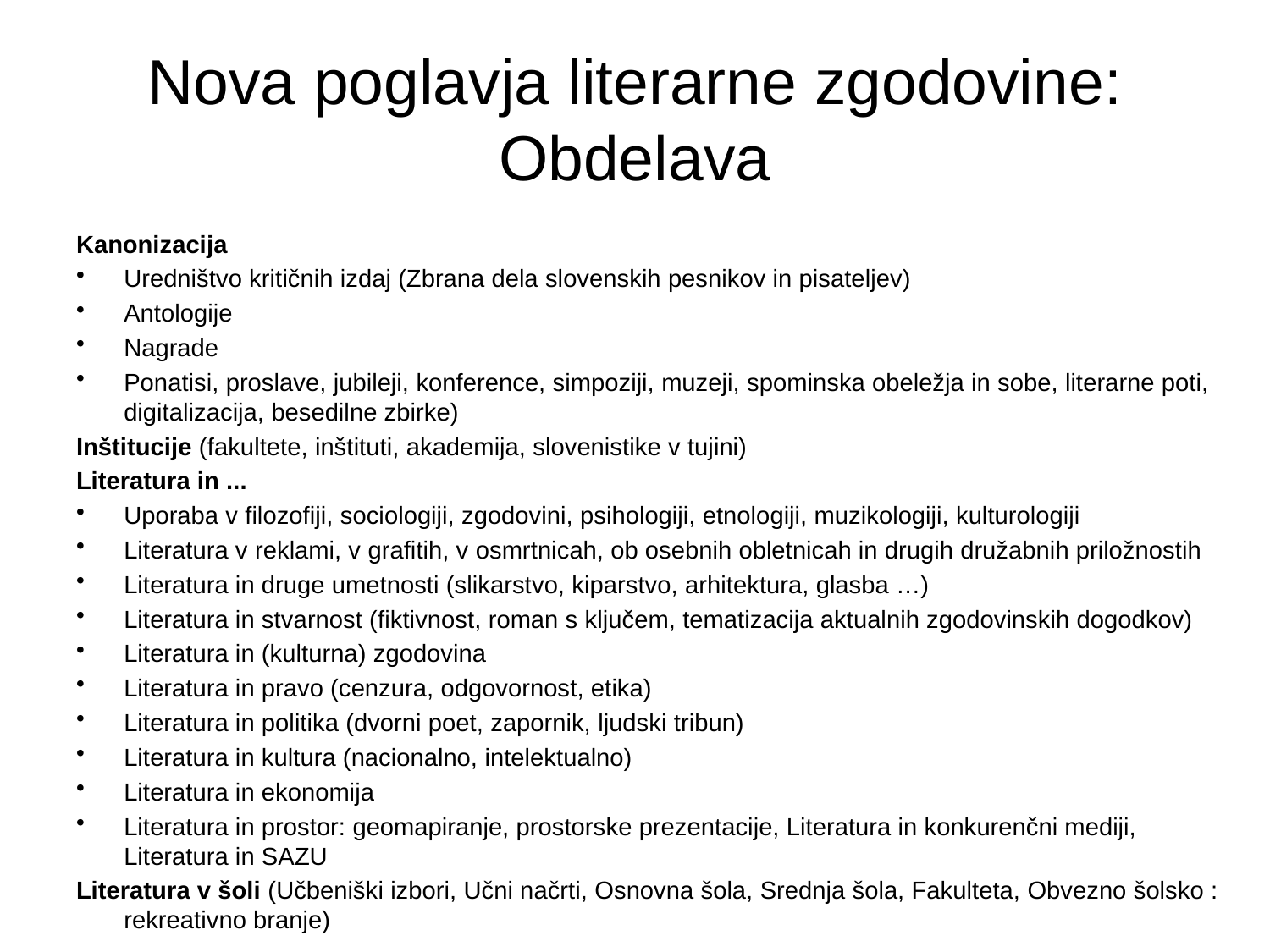

# Nova poglavja literarne zgodovine: Obdelava
Kanonizacija
Uredništvo kritičnih izdaj (Zbrana dela slovenskih pesnikov in pisateljev)
Antologije
Nagrade
Ponatisi, proslave, jubileji, konference, simpoziji, muzeji, spominska obeležja in sobe, literarne poti, digitalizacija, besedilne zbirke)
Inštitucije (fakultete, inštituti, akademija, slovenistike v tujini)
Literatura in ...
Uporaba v filozofiji, sociologiji, zgodovini, psihologiji, etnologiji, muzikologiji, kulturologiji
Literatura v reklami, v grafitih, v osmrtnicah, ob osebnih obletnicah in drugih družabnih priložnostih
Literatura in druge umetnosti (slikarstvo, kiparstvo, arhitektura, glasba …)
Literatura in stvarnost (fiktivnost, roman s ključem, tematizacija aktualnih zgodovinskih dogodkov)
Literatura in (kulturna) zgodovina
Literatura in pravo (cenzura, odgovornost, etika)
Literatura in politika (dvorni poet, zapornik, ljudski tribun)
Literatura in kultura (nacionalno, intelektualno)
Literatura in ekonomija
Literatura in prostor: geomapiranje, prostorske prezentacije, Literatura in konkurenčni mediji, Literatura in SAZU
Literatura v šoli (Učbeniški izbori, Učni načrti, Osnovna šola, Srednja šola, Fakulteta, Obvezno šolsko : rekreativno branje)